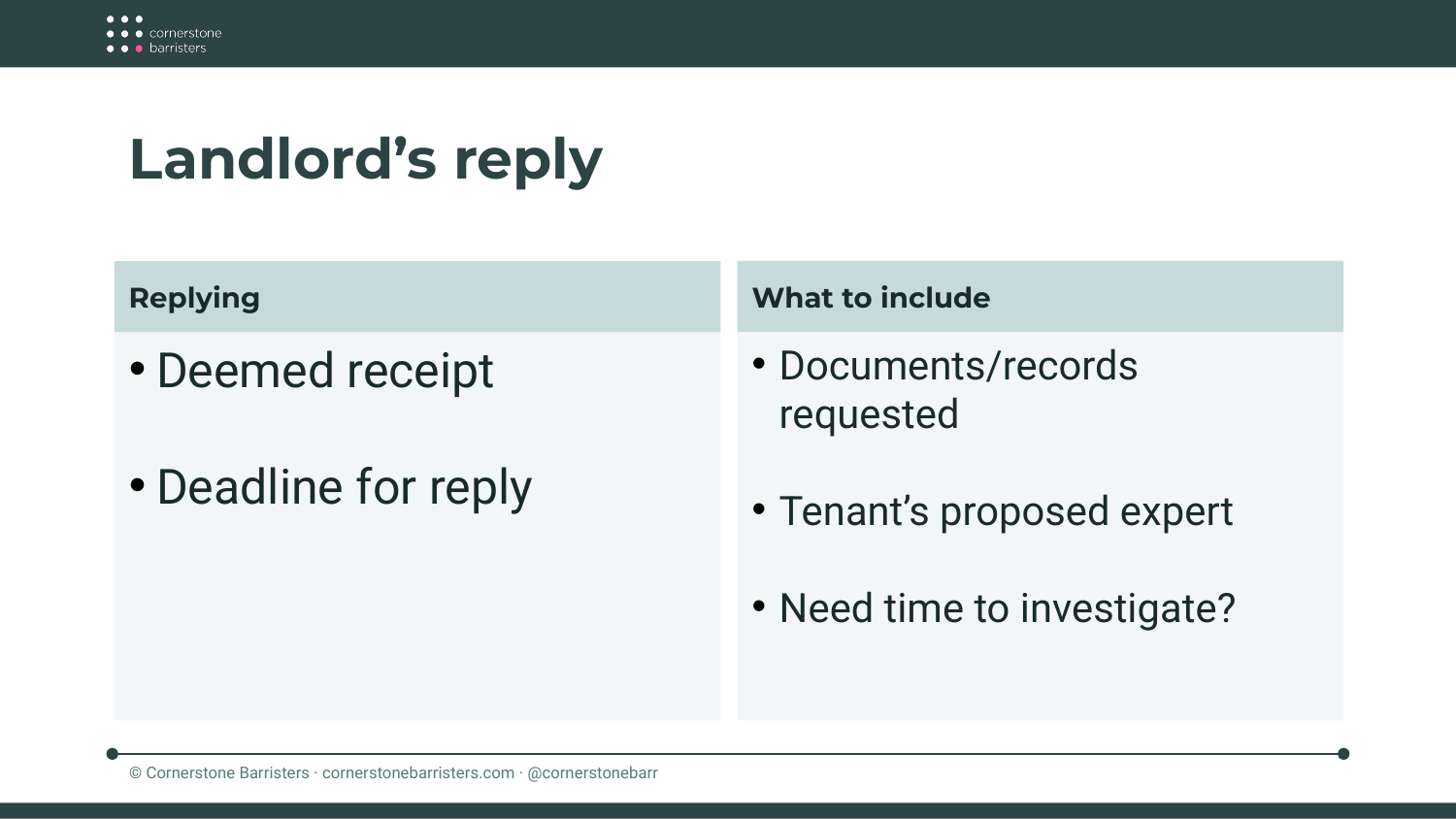

Landlord’s reply
What to include
Replying
Documents/records requested

Tenant’s proposed expert

Need time to investigate?

Deemed receipt

Deadline for reply